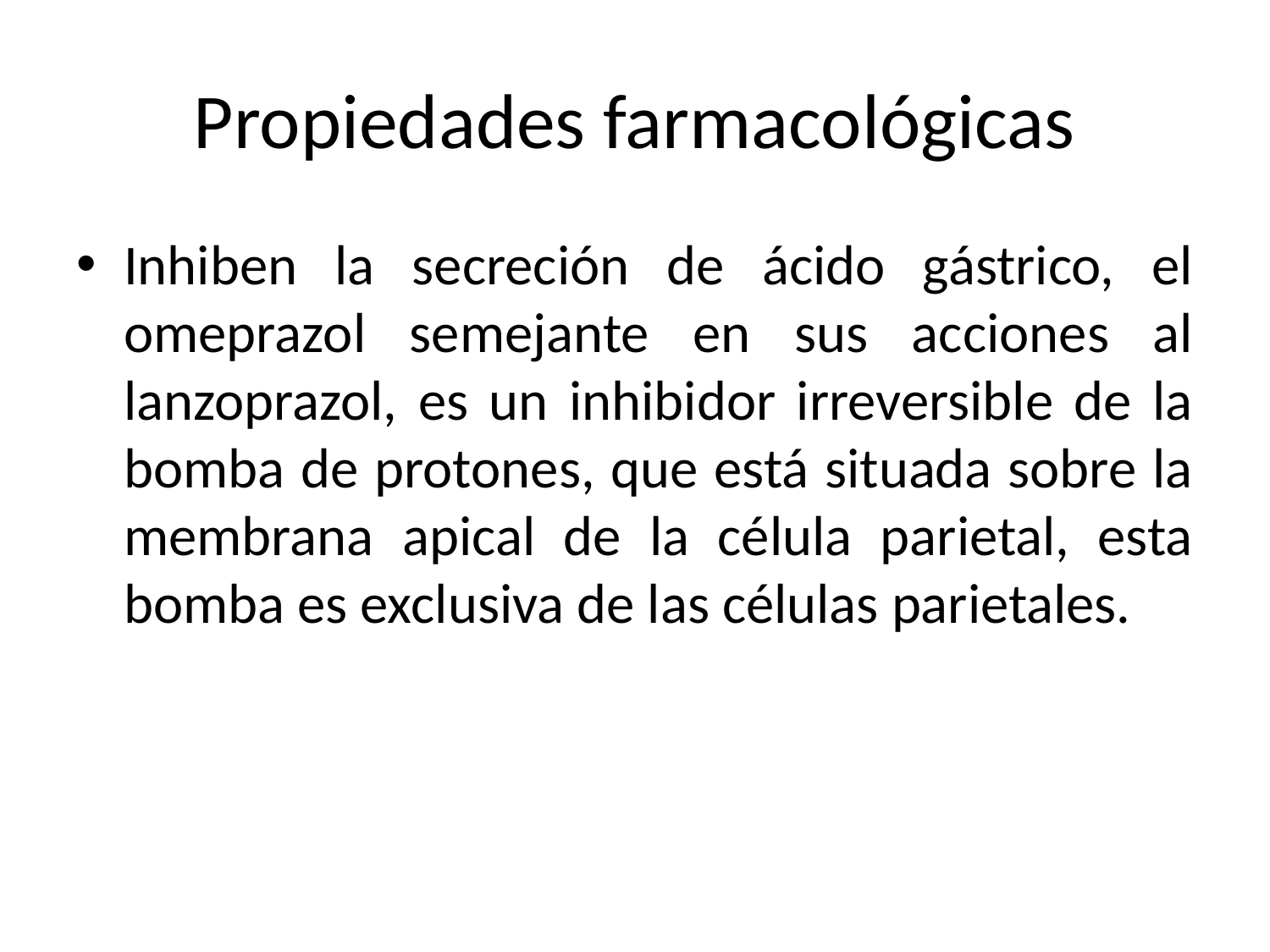

# Propiedades farmacológicas
Inhiben la secreción de ácido gástrico, el omeprazol semejante en sus acciones al lanzoprazol, es un inhibidor irreversible de la bomba de protones, que está situada sobre la membrana apical de la célula parietal, esta bomba es exclusiva de las células parietales.